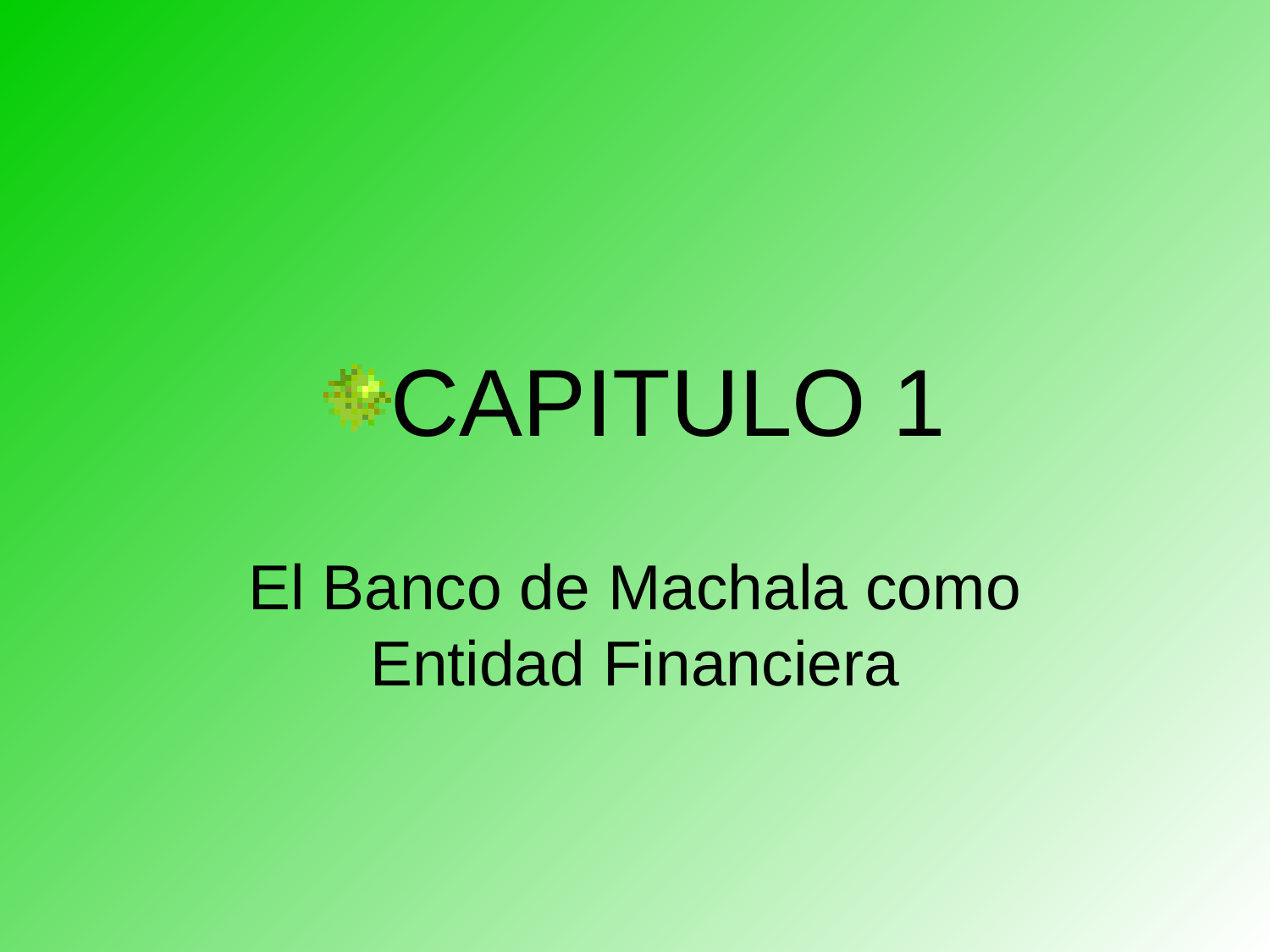

# CAPITULO 1
El Banco de Machala como Entidad Financiera